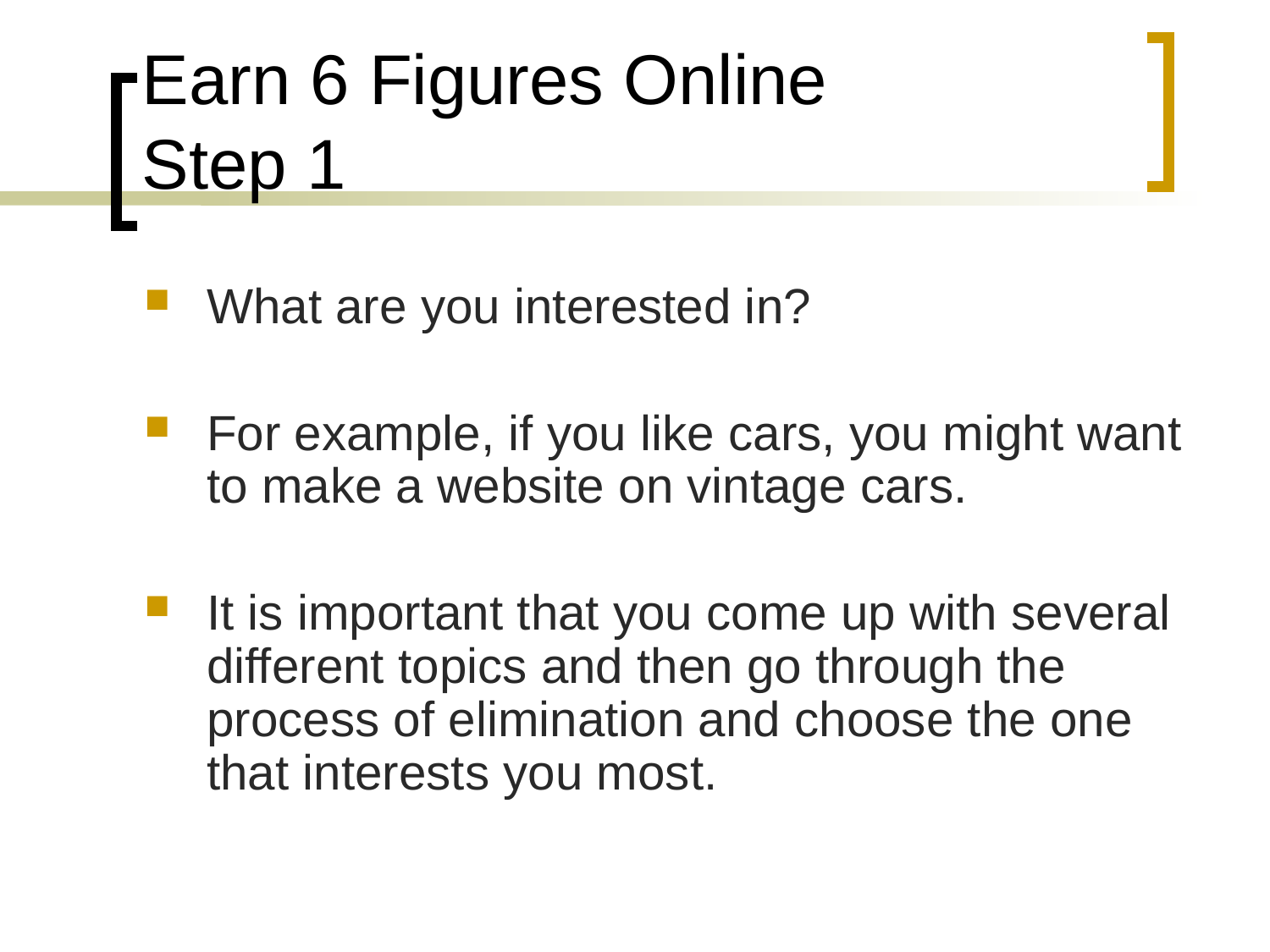

# Earn 6 Figures Online Step 1
What are you interested in?

For example, if you like cars, you might want to make a website on vintage cars.

It is important that you come up with several different topics and then go through the process of elimination and choose the one that interests you most.